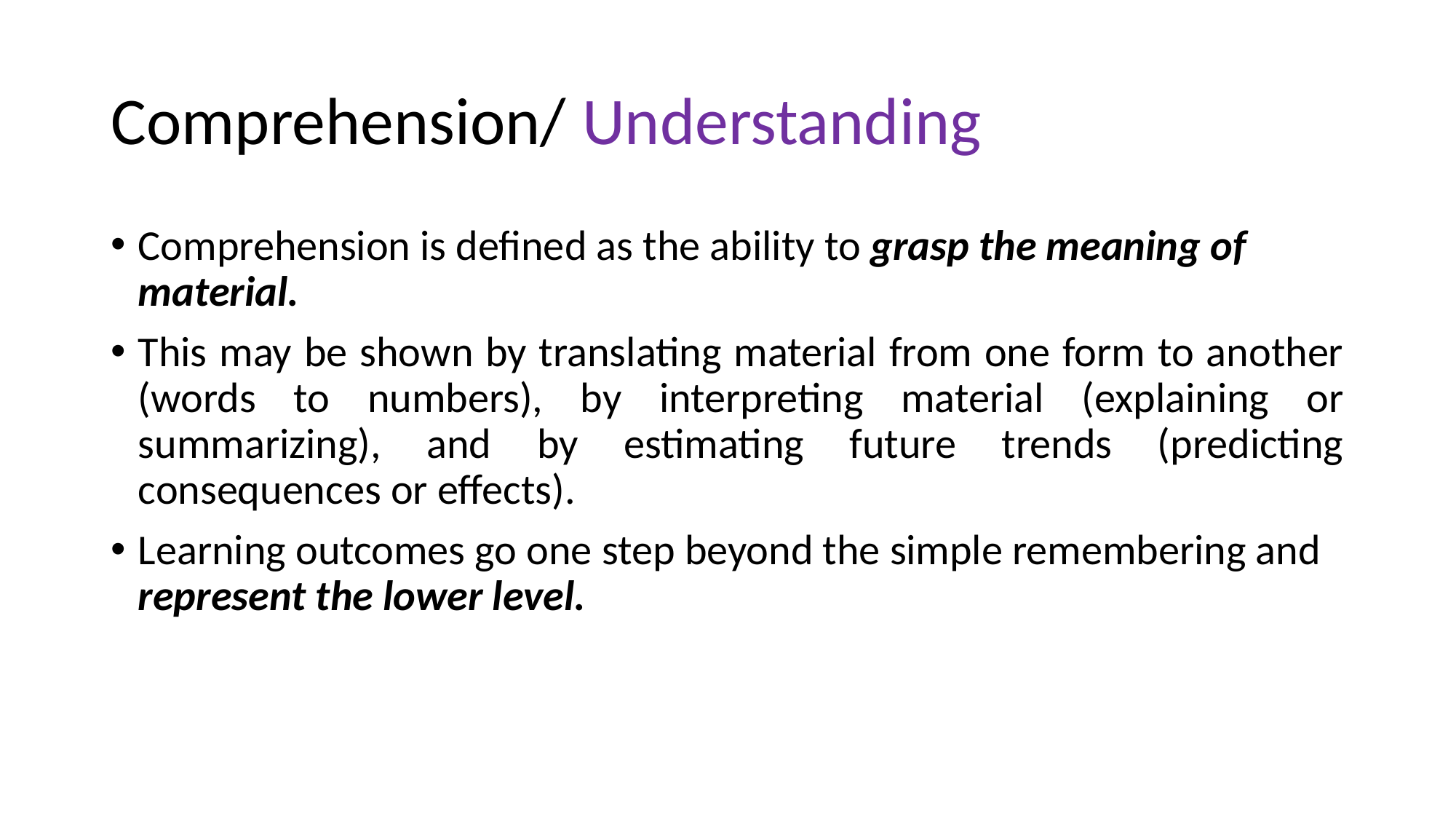

# Comprehension/ Understanding
Comprehension is defined as the ability to grasp the meaning of material.
This may be shown by translating material from one form to another (words to numbers), by interpreting material (explaining or summarizing), and by estimating future trends (predicting consequences or effects).
Learning outcomes go one step beyond the simple remembering and represent the lower level.